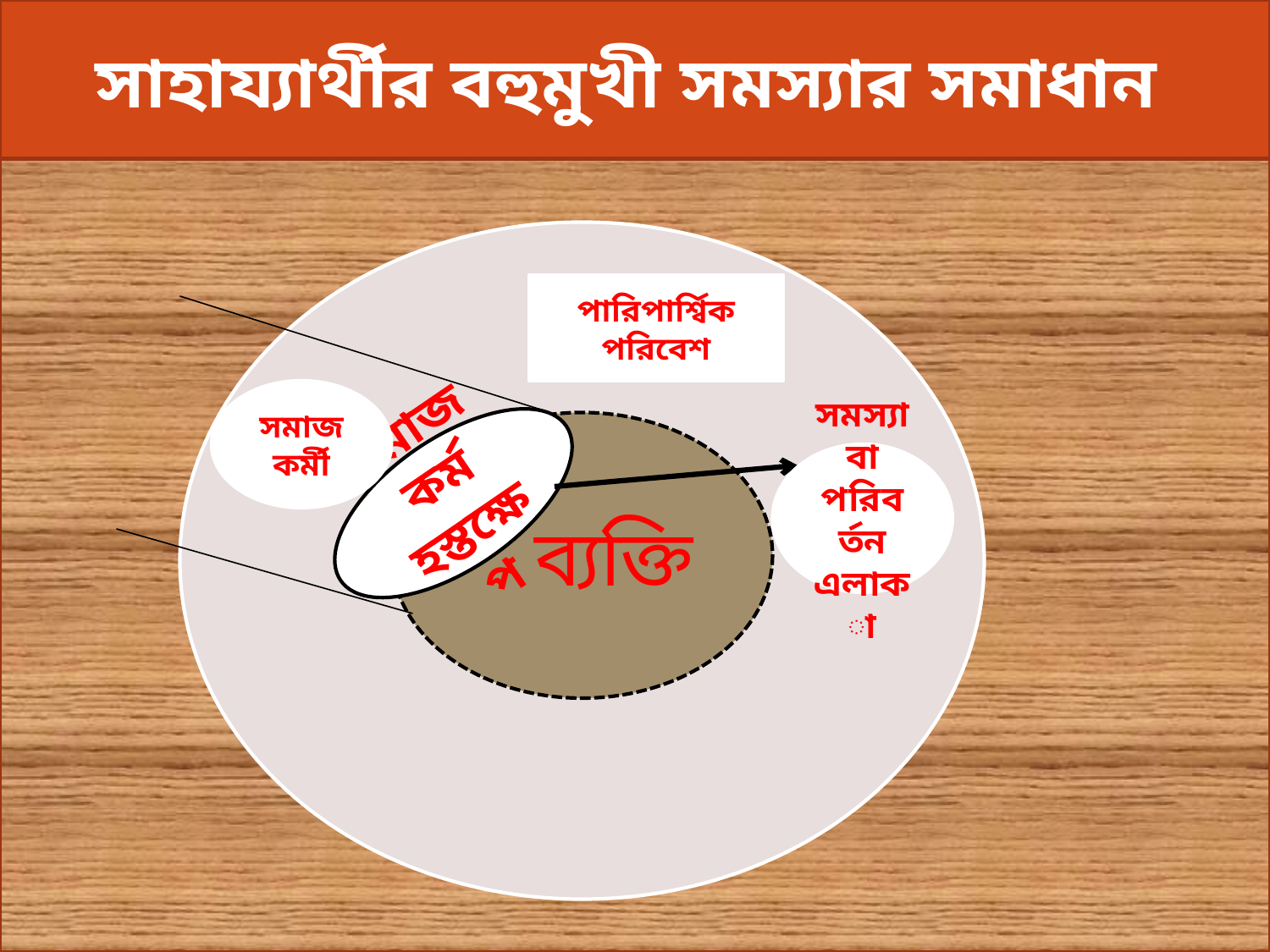

সাহায্যার্থীর বহুমুখী সমস্যার সমাধান
#

পারিপার্শ্বিক পরিবেশ
সমাজকর্মী
ব্যক্তি
সমাজকর্ম হস্তক্ষেপ
সমস্যা বা পরিবর্তন এলাকা